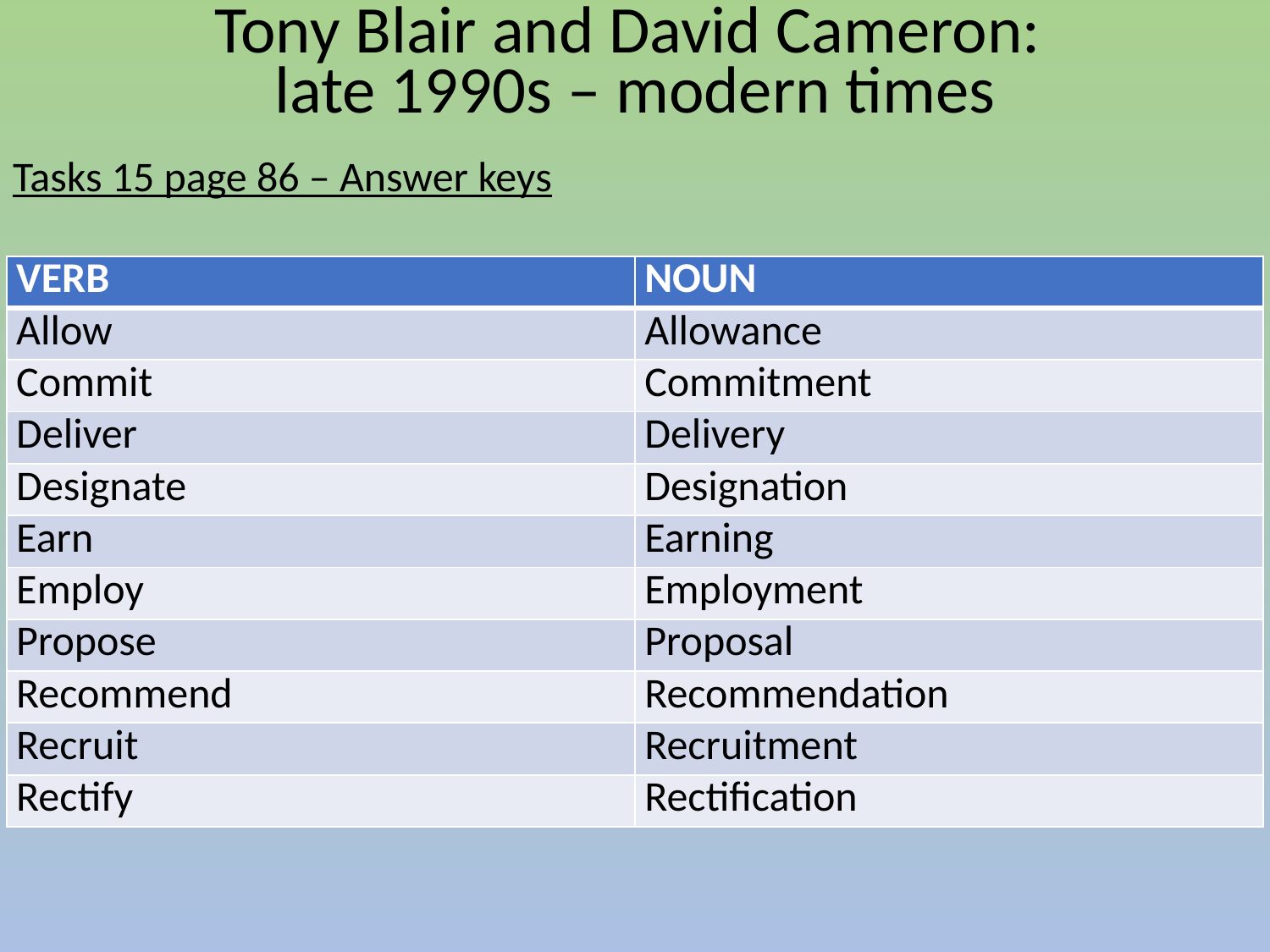

Tony Blair and David Cameron:
late 1990s – modern times
Tasks 15 page 86 – Answer keys

| VERB | NOUN |
| --- | --- |
| Allow | Allowance |
| Commit | Commitment |
| Deliver | Delivery |
| Designate | Designation |
| Earn | Earning |
| Employ | Employment |
| Propose | Proposal |
| Recommend | Recommendation |
| Recruit | Recruitment |
| Rectify | Rectification |